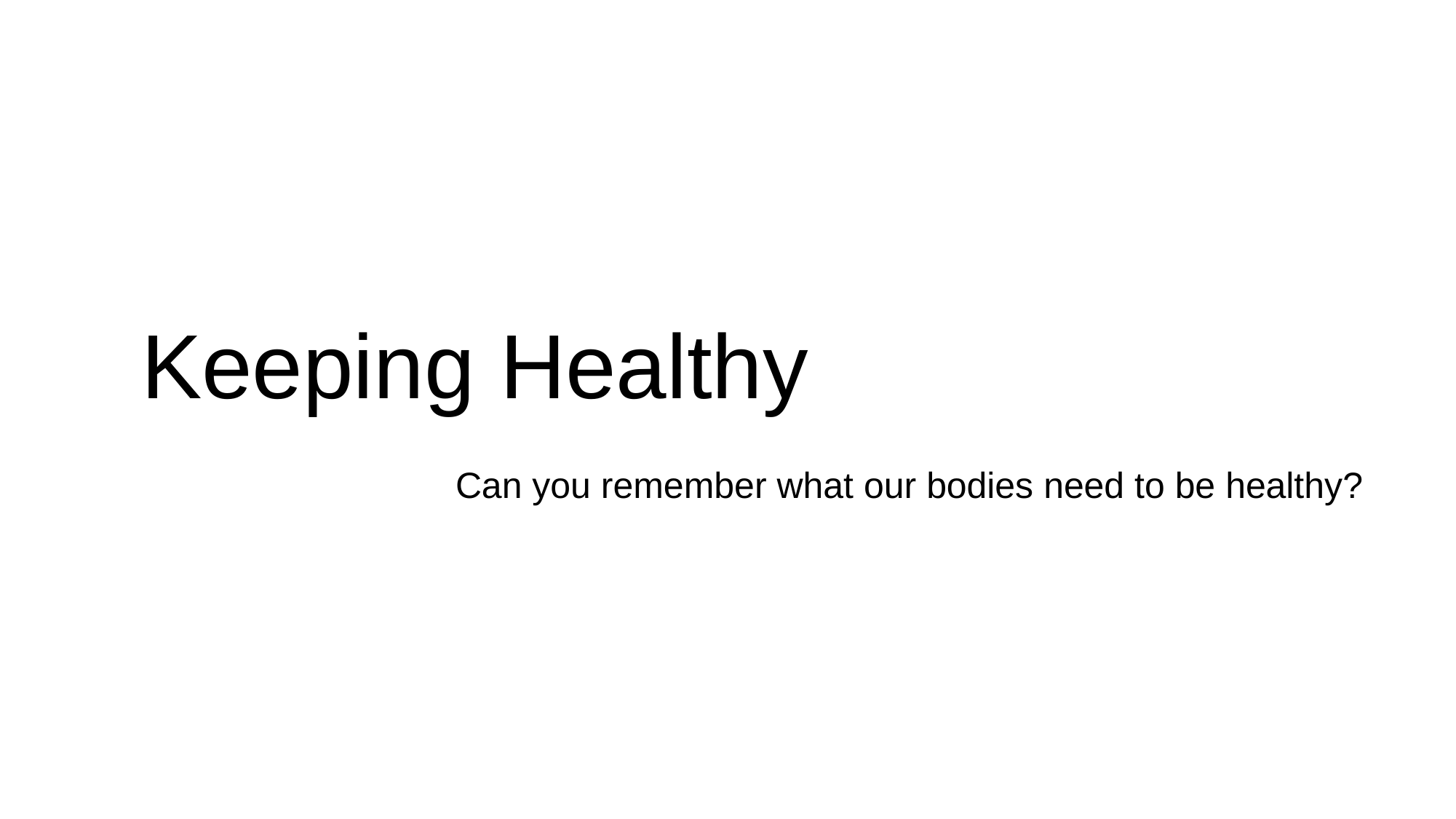

# Keeping Healthy
Can you remember what our bodies need to be healthy?